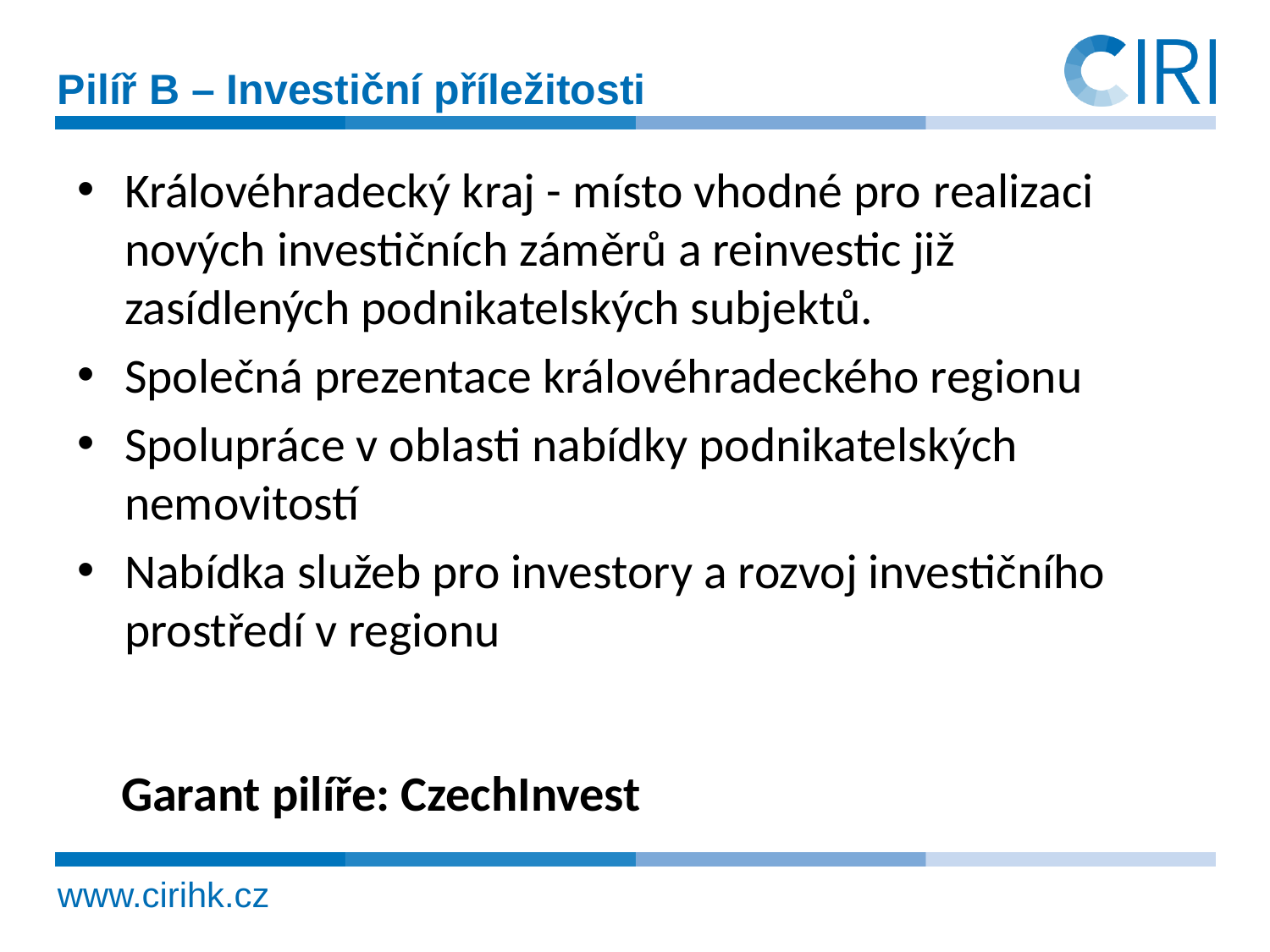

Pilíř B – Investiční příležitosti
Královéhradecký kraj - místo vhodné pro realizaci nových investičních záměrů a reinvestic již zasídlených podnikatelských subjektů.
Společná prezentace královéhradeckého regionu
Spolupráce v oblasti nabídky podnikatelských nemovitostí
Nabídka služeb pro investory a rozvoj investičního prostředí v regionu

Garant pilíře: CzechInvest